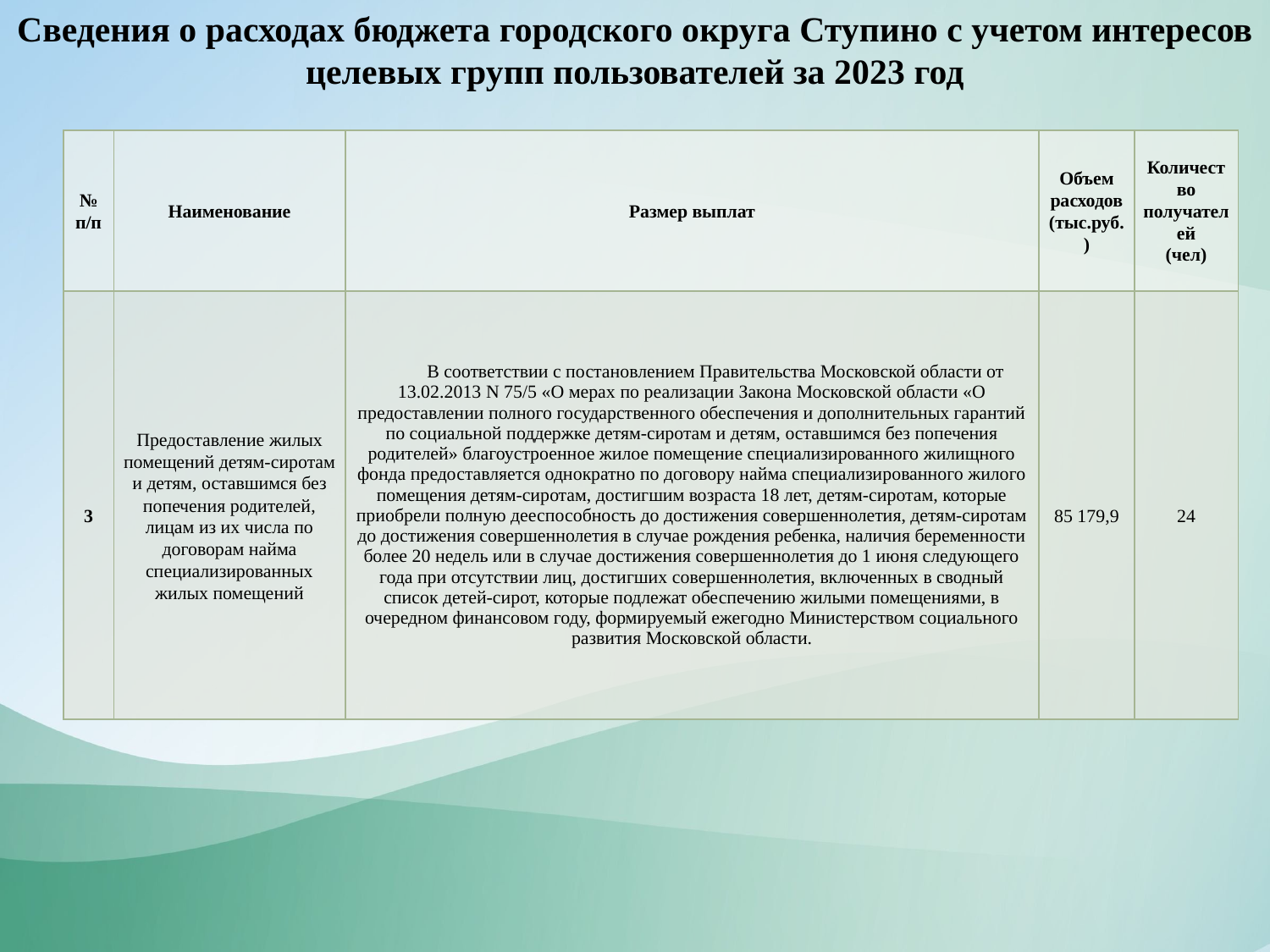

Сведения о расходах бюджета городского округа Ступино с учетом интересов целевых групп пользователей за 2023 год
| № п/п | Наименование | Размер выплат | Объем расходов (тыс.руб.) | Количество получателей (чел) |
| --- | --- | --- | --- | --- |
| 3 | Предоставление жилых помещений детям-сиротам и детям, оставшимся без попечения родителей, лицам из их числа по договорам найма специализированных жилых помещений | В соответствии с постановлением Правительства Московской области от 13.02.2013 N 75/5 «О мерах по реализации Закона Московской области «О предоставлении полного государственного обеспечения и дополнительных гарантий по социальной поддержке детям-сиротам и детям, оставшимся без попечения родителей» благоустроенное жилое помещение специализированного жилищного фонда предоставляется однократно по договору найма специализированного жилого помещения детям-сиротам, достигшим возраста 18 лет, детям-сиротам, которые приобрели полную дееспособность до достижения совершеннолетия, детям-сиротам до достижения совершеннолетия в случае рождения ребенка, наличия беременности более 20 недель или в случае достижения совершеннолетия до 1 июня следующего года при отсутствии лиц, достигших совершеннолетия, включенных в сводный список детей-сирот, которые подлежат обеспечению жилыми помещениями, в очередном финансовом году, формируемый ежегодно Министерством социального развития Московской области. | 85 179,9 | 24 |